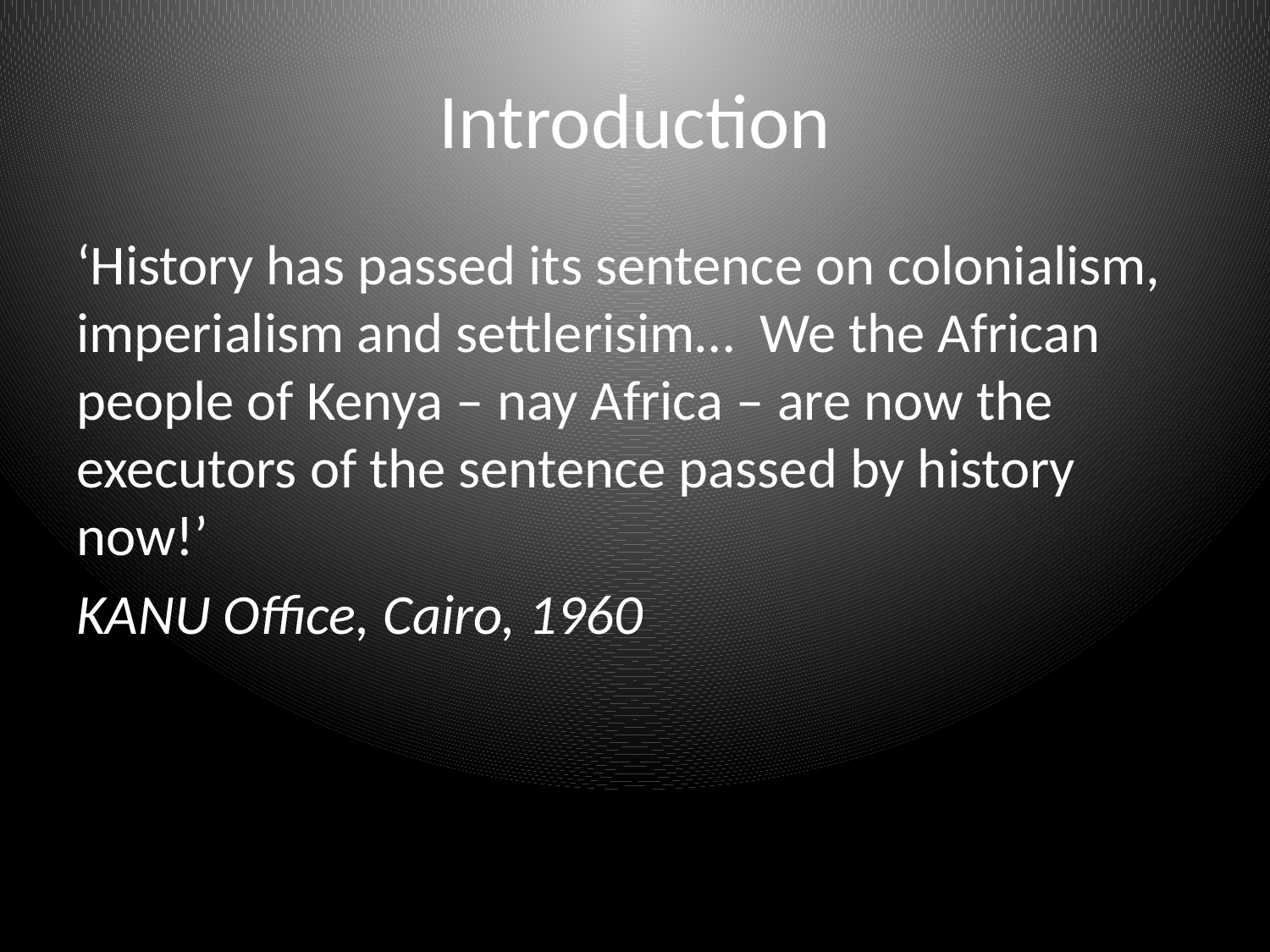

# Introduction
‘History has passed its sentence on colonialism, imperialism and settlerisim…  We the African people of Kenya – nay Africa – are now the executors of the sentence passed by history now!’
KANU Office, Cairo, 1960